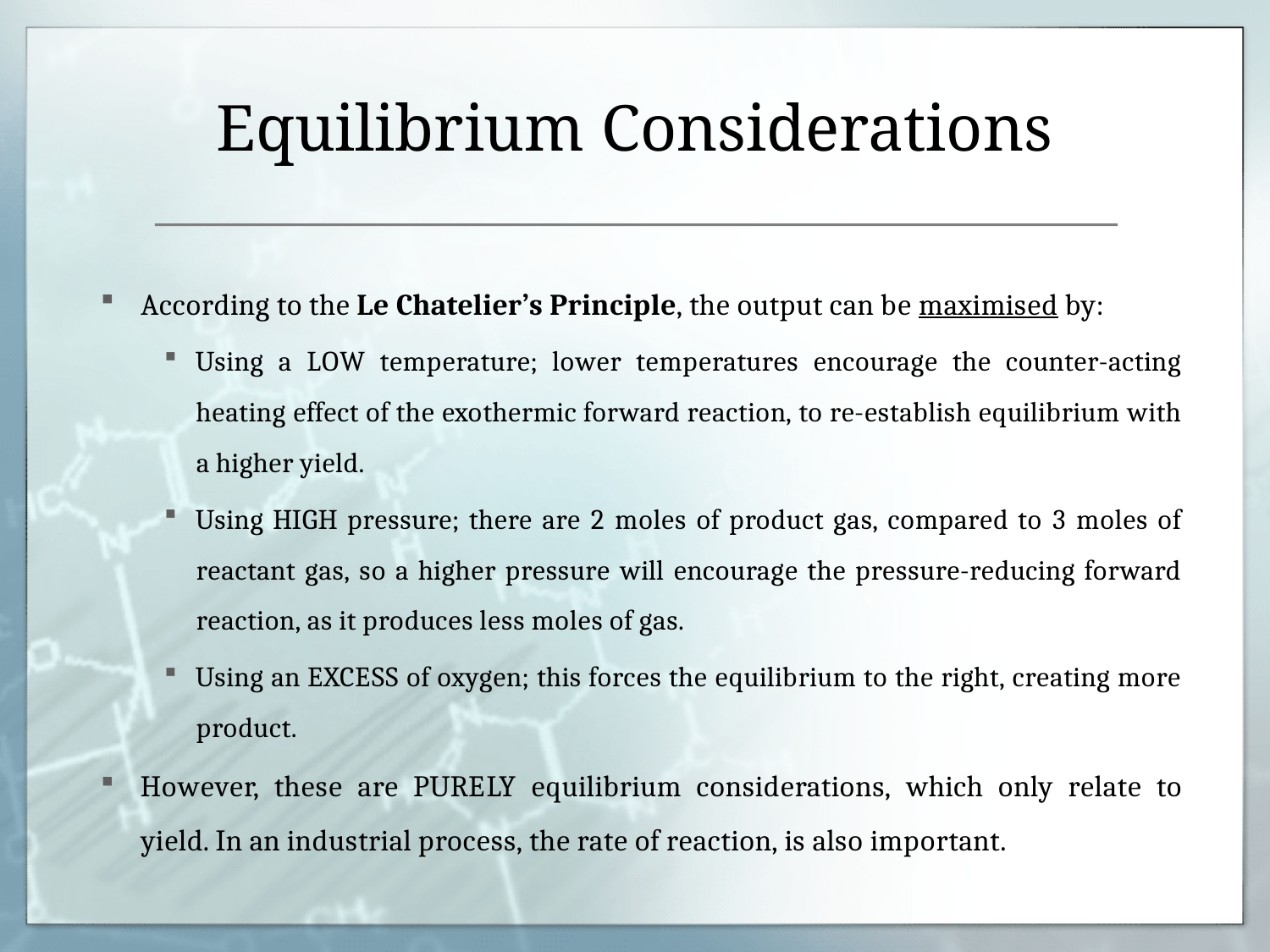

# Equilibrium Considerations
According to the Le Chatelier’s Principle, the output can be maximised by:
Using a LOW temperature; lower temperatures encourage the counter-acting heating effect of the exothermic forward reaction, to re-establish equilibrium with a higher yield.
Using HIGH pressure; there are 2 moles of product gas, compared to 3 moles of reactant gas, so a higher pressure will encourage the pressure-reducing forward reaction, as it produces less moles of gas.
Using an EXCESS of oxygen; this forces the equilibrium to the right, creating more product.
However, these are PURELY equilibrium considerations, which only relate to yield. In an industrial process, the rate of reaction, is also important.